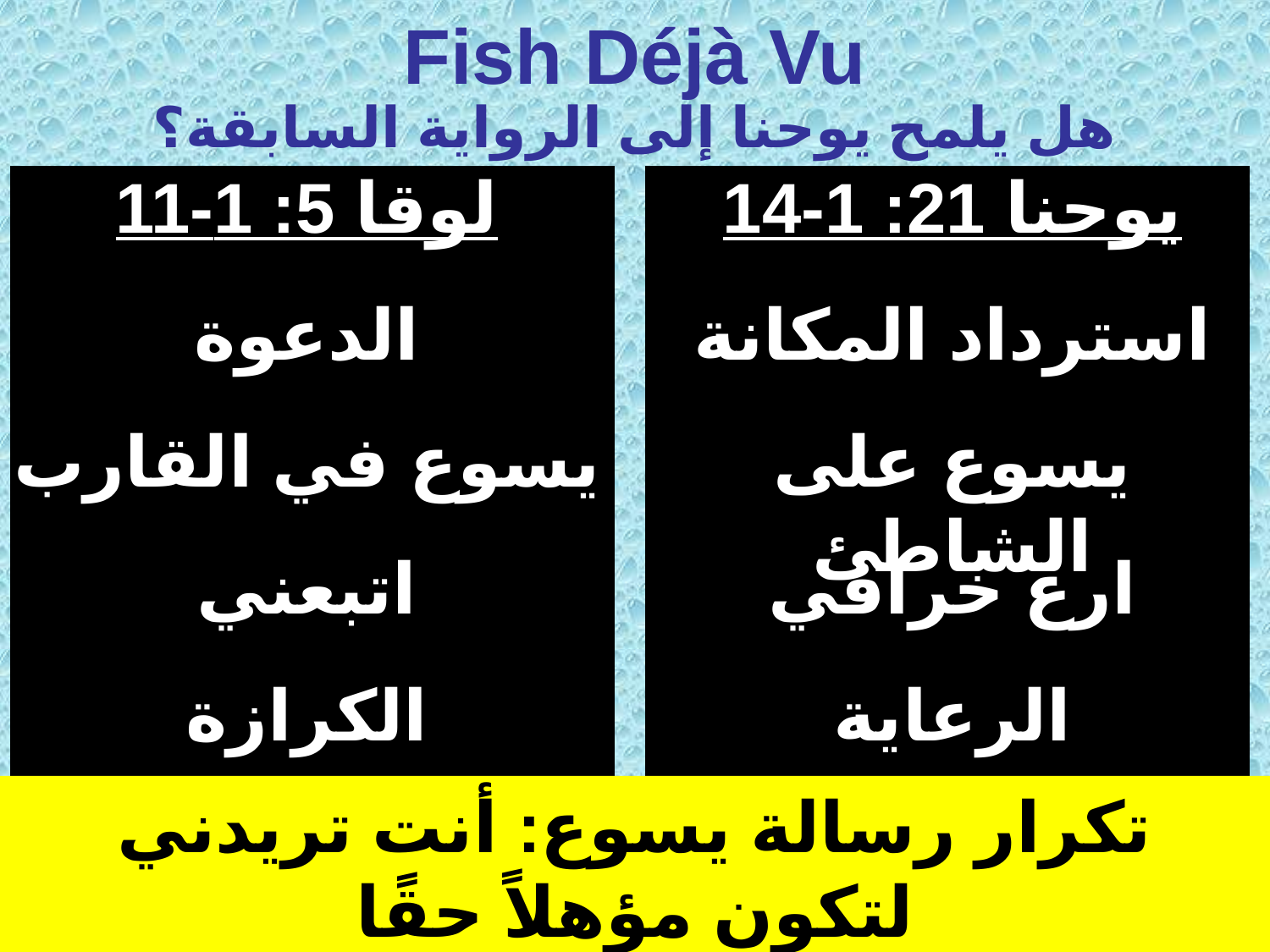

# Fish Déjà Vu
هل يلمح يوحنا إلى الرواية السابقة؟
لوقا 5: 1-11
يوحنا 21: 1-14

الدعوة
استرداد المكانة
يسوع في القارب
يسوع على الشاطئ
اتبعني
ارع خرافي
الكرازة
الرعاية
تكرار رسالة يسوع: أنت تريدني لتكون مؤهلاً حقًا